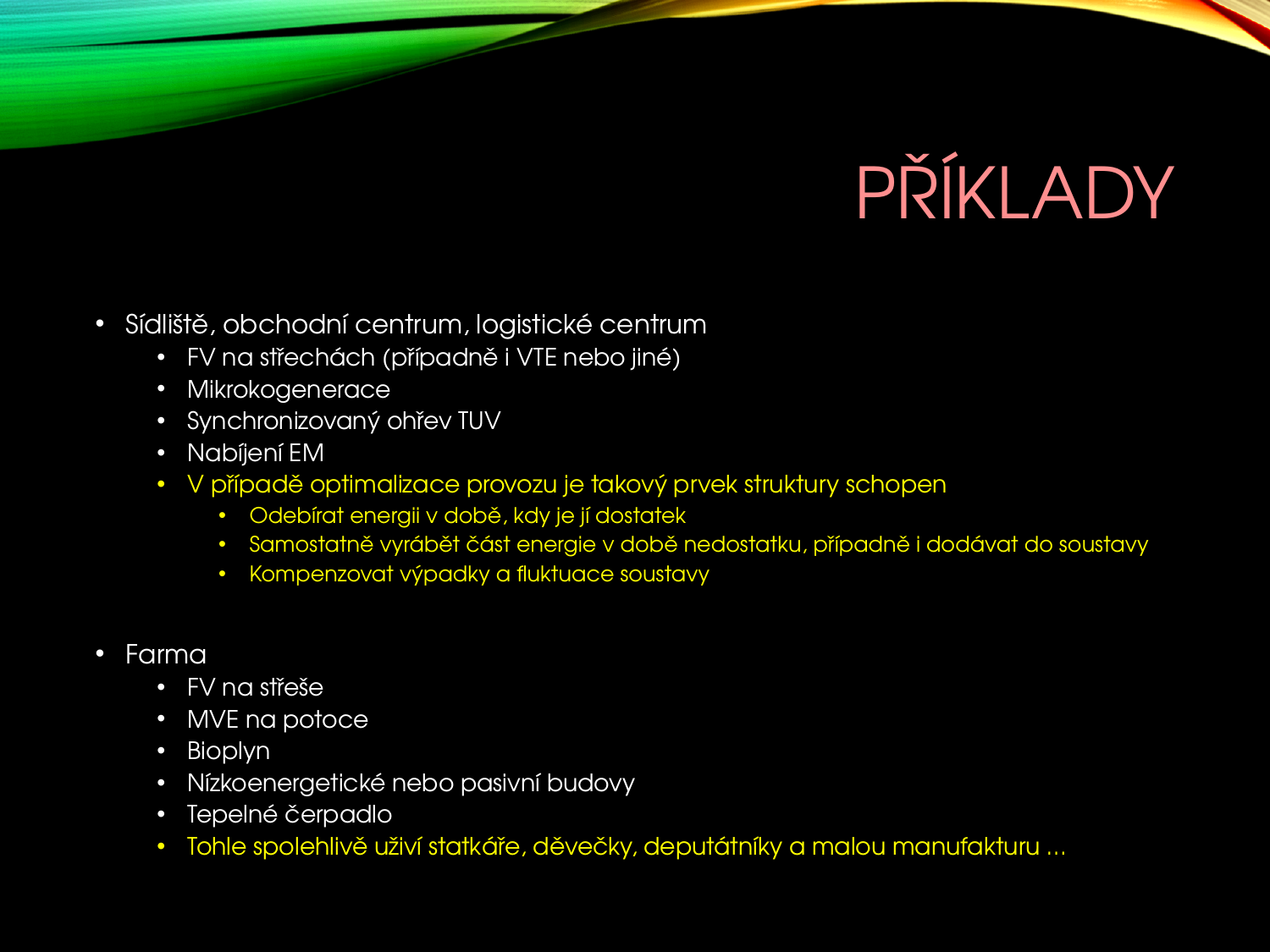

# Příklady
Sídliště, obchodní centrum, logistické centrum
FV na střechách (případně i VTE nebo jiné)
Mikrokogenerace
Synchronizovaný ohřev TUV
Nabíjení EM
V případě optimalizace provozu je takový prvek struktury schopen
Odebírat energii v době, kdy je jí dostatek
Samostatně vyrábět část energie v době nedostatku, případně i dodávat do soustavy
Kompenzovat výpadky a fluktuace soustavy

Farma
FV na střeše
MVE na potoce
Bioplyn
Nízkoenergetické nebo pasivní budovy
Tepelné čerpadlo
Tohle spolehlivě uživí statkáře, děvečky, deputátníky a malou manufakturu …